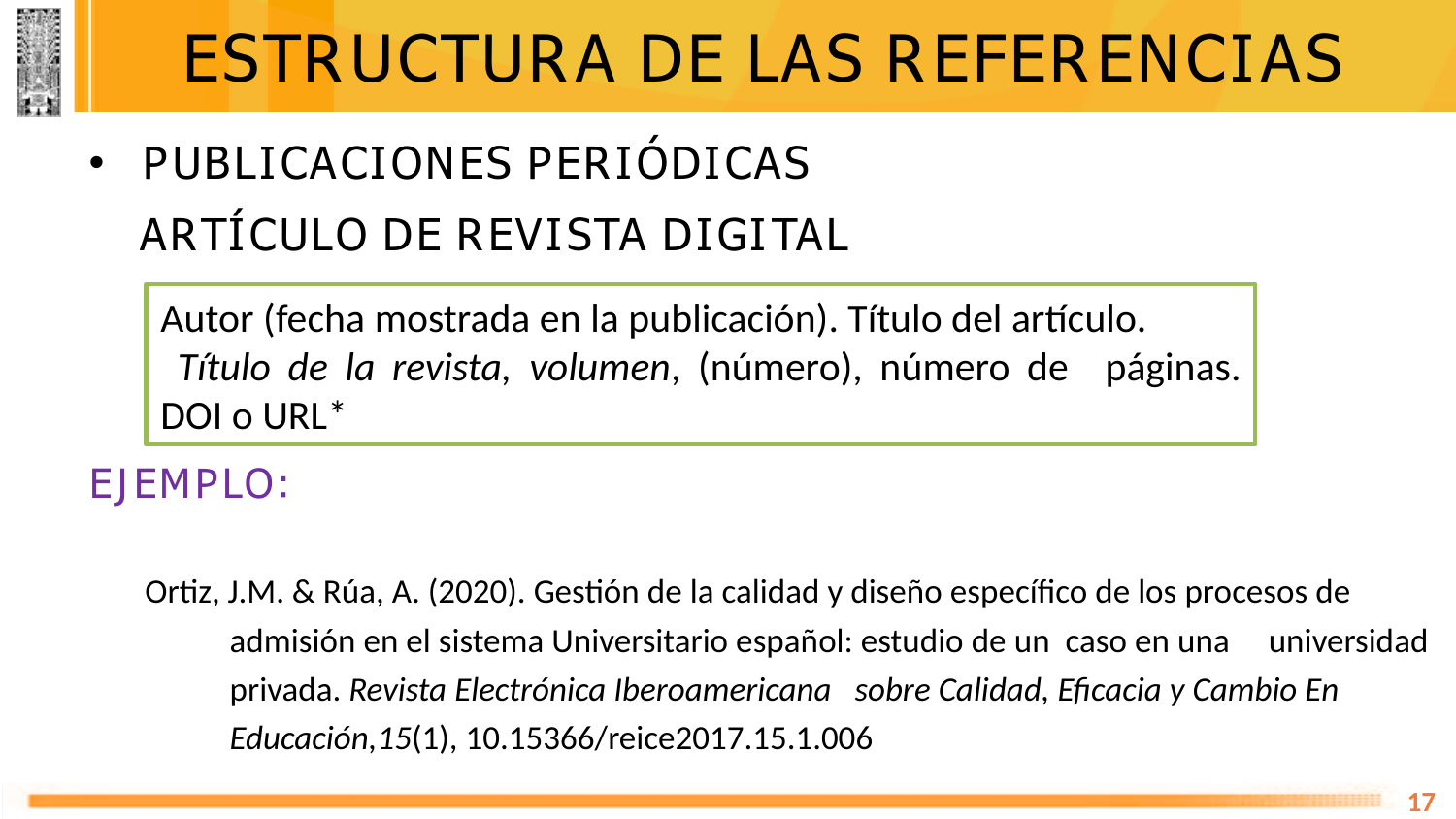

# ESTRUCTURA DE LAS REFERENCIAS
PUBLICACIONES PERIÓDICAS
    ARTÍCULO DE REVISTA DIGITAL

Ortiz, J.M. & Rúa, A. (2020). Gestión de la calidad y diseño específico de los procesos de admisión en el sistema Universitario español: estudio de un  caso en una     universidad privada. Revista Electrónica Iberoamericana   sobre Calidad, Eficacia y Cambio En Educación,15(1), 10.15366/reice2017.15.1.006

Autor (fecha mostrada en la publicación). Título del artículo.            Título de la revista, volumen, (número), número de 	páginas. DOI o URL*
EJEMPLO:
17